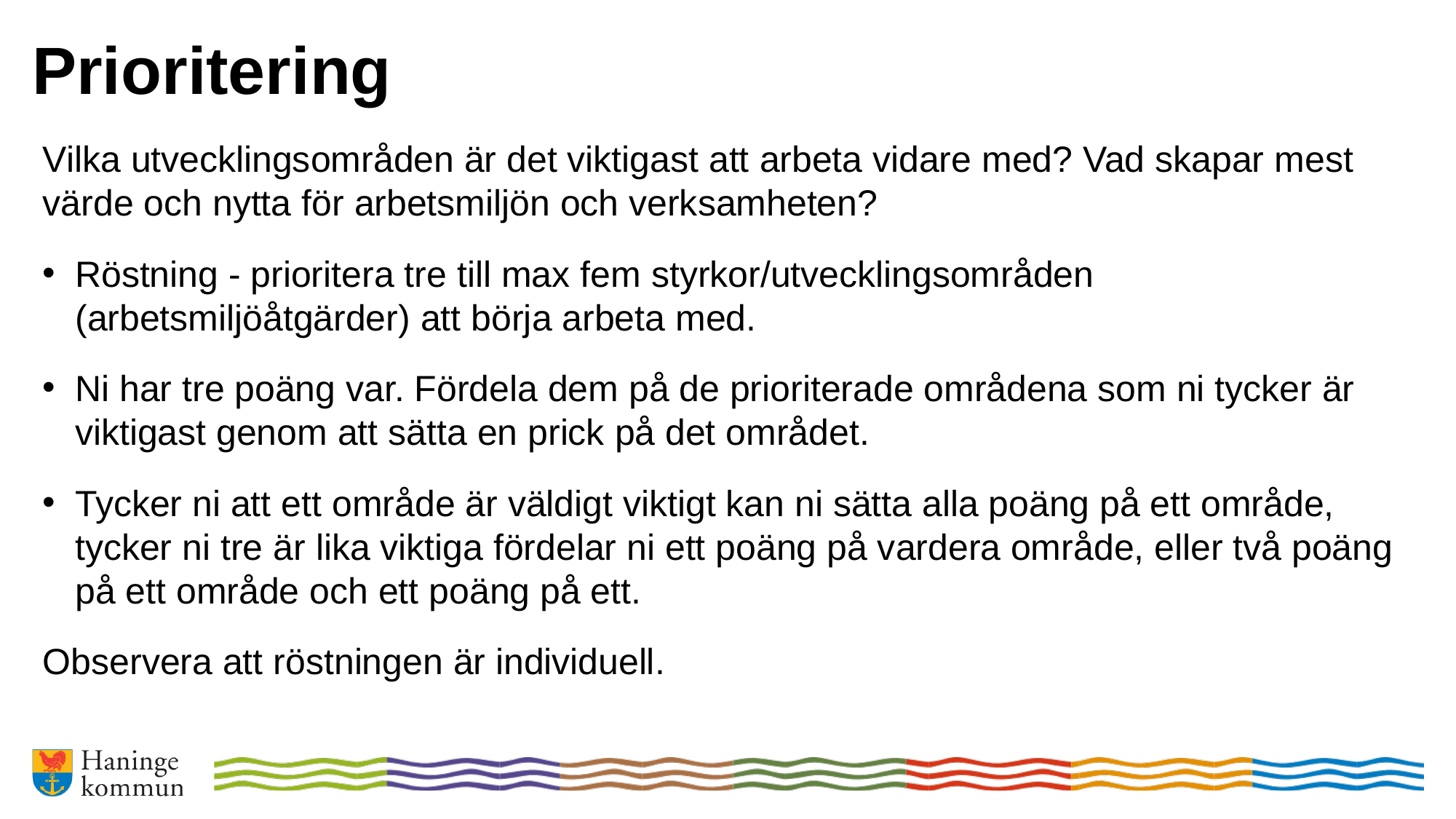

Prioritering
Vilka utvecklingsområden är det viktigast att arbeta vidare med? Vad skapar mest värde och nytta för arbetsmiljön och verksamheten?
Röstning - prioritera tre till max fem styrkor/utvecklingsområden (arbetsmiljöåtgärder) att börja arbeta med.
Ni har tre poäng var. Fördela dem på de prioriterade områdena som ni tycker är viktigast genom att sätta en prick på det området.
Tycker ni att ett område är väldigt viktigt kan ni sätta alla poäng på ett område, tycker ni tre är lika viktiga fördelar ni ett poäng på vardera område, eller två poäng på ett område och ett poäng på ett.
Observera att röstningen är individuell.